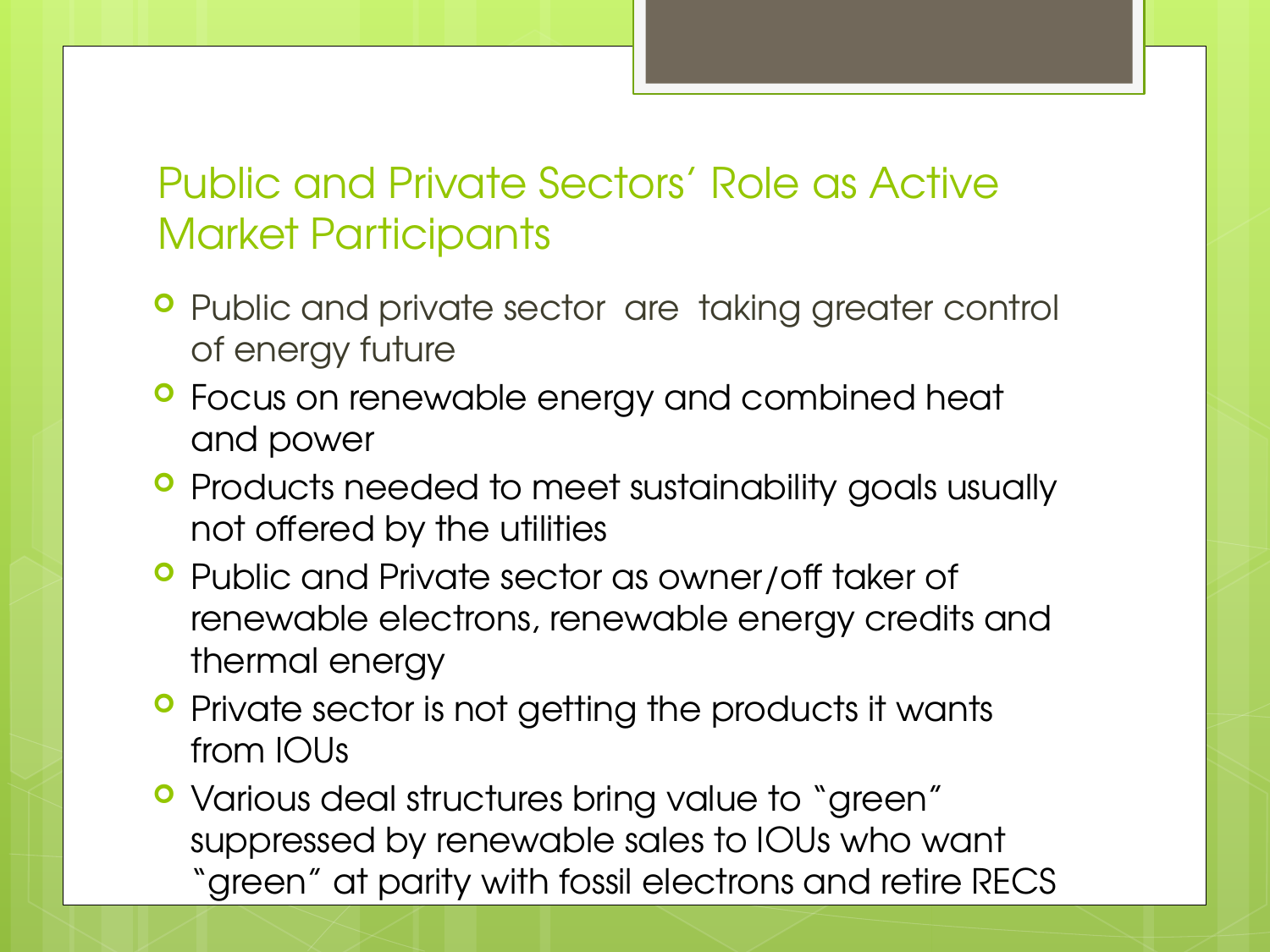

# Public and Private Sectors’ Role as Active Market Participants
Public and private sector  are  taking greater control of energy future
Focus on renewable energy and combined heat and power
Products needed to meet sustainability goals usually not offered by the utilities
Public and Private sector as owner/off taker of renewable electrons, renewable energy credits and thermal energy
Private sector is not getting the products it wants from IOUs
Various deal structures bring value to “green” suppressed by renewable sales to IOUs who want “green” at parity with fossil electrons and retire RECS